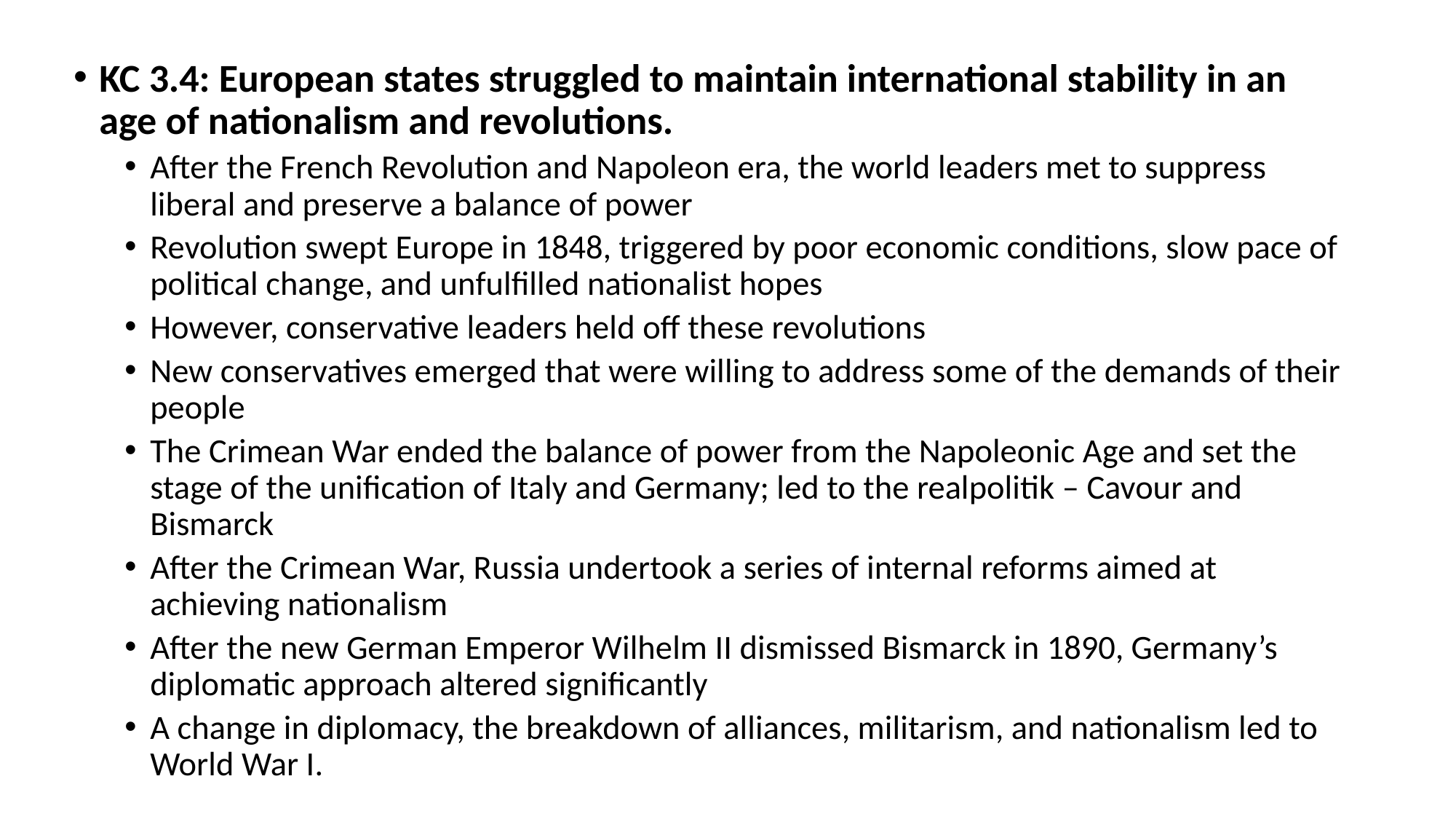

KC 3.4: European states struggled to maintain international stability in an age of nationalism and revolutions.
After the French Revolution and Napoleon era, the world leaders met to suppress liberal and preserve a balance of power
Revolution swept Europe in 1848, triggered by poor economic conditions, slow pace of political change, and unfulfilled nationalist hopes
However, conservative leaders held off these revolutions
New conservatives emerged that were willing to address some of the demands of their people
The Crimean War ended the balance of power from the Napoleonic Age and set the stage of the unification of Italy and Germany; led to the realpolitik – Cavour and Bismarck
After the Crimean War, Russia undertook a series of internal reforms aimed at achieving nationalism
After the new German Emperor Wilhelm II dismissed Bismarck in 1890, Germany’s diplomatic approach altered significantly
A change in diplomacy, the breakdown of alliances, militarism, and nationalism led to World War I.